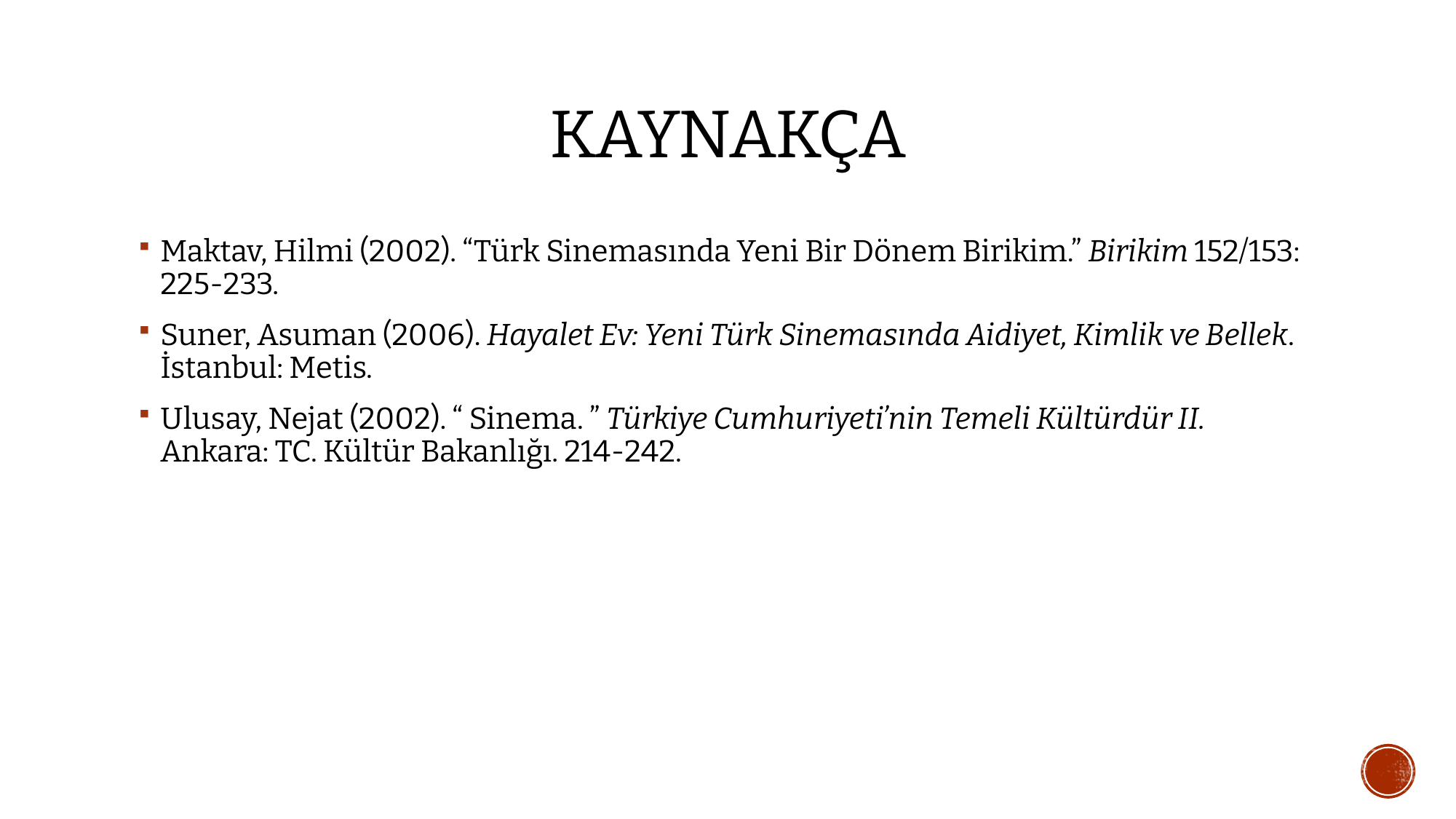

# Kaynakça
Maktav, Hilmi (2002). “Türk Sinemasında Yeni Bir Dönem Birikim.” Birikim 152/153: 225-233.
Suner, Asuman (2006). Hayalet Ev: Yeni Türk Sinemasında Aidiyet, Kimlik ve Bellek. İstanbul: Metis.
Ulusay, Nejat (2002). “ Sinema. ” Türkiye Cumhuriyeti’nin Temeli Kültürdür II. Ankara: TC. Kültür Bakanlığı. 214-242.